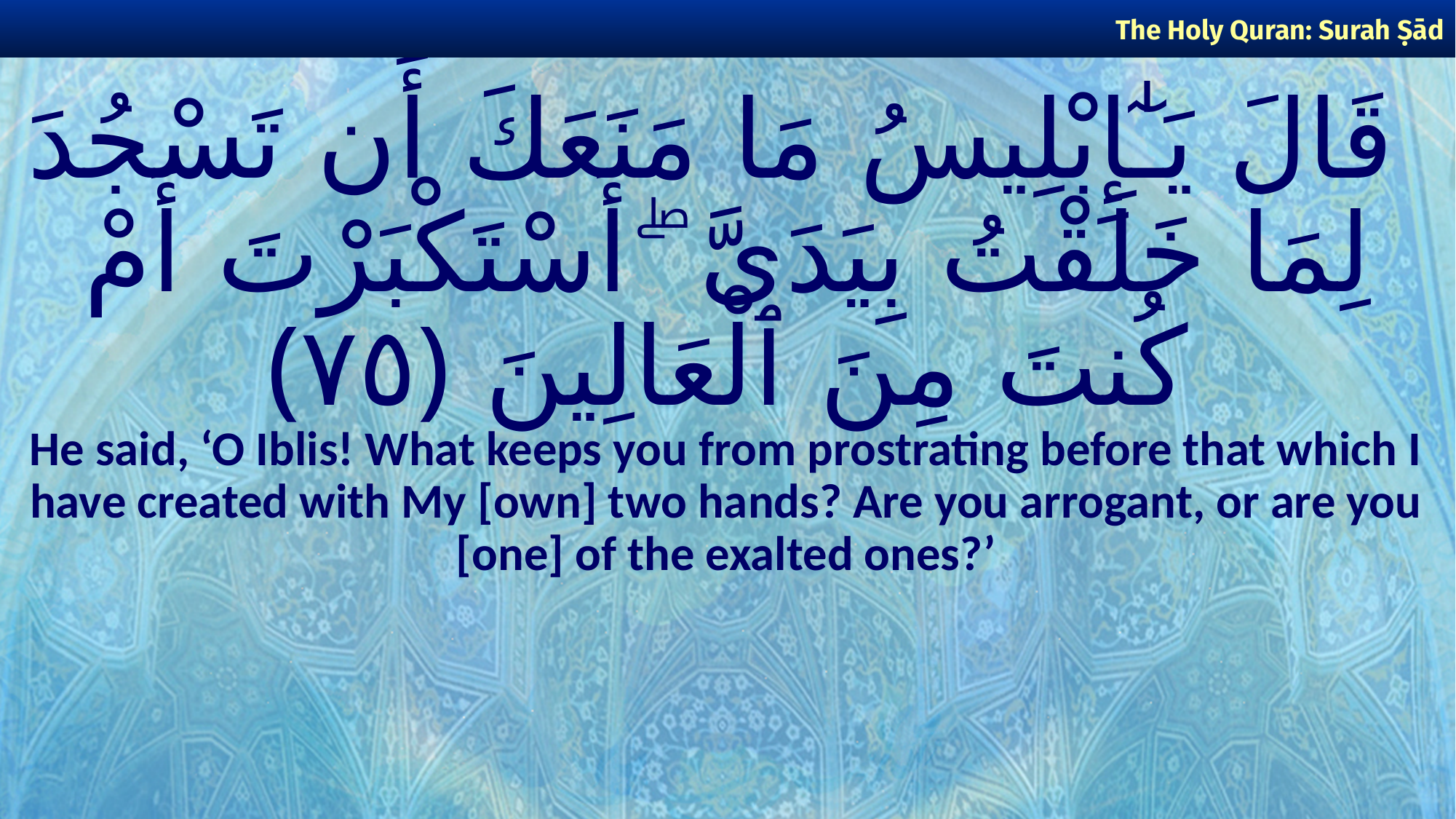

The Holy Quran: Surah Ṣād
# قَالَ يَـٰٓإِبْلِيسُ مَا مَنَعَكَ أَن تَسْجُدَ لِمَا خَلَقْتُ بِيَدَىَّ ۖ أَسْتَكْبَرْتَ أَمْ كُنتَ مِنَ ٱلْعَالِينَ ﴿٧٥﴾
He said, ‘O Iblis! What keeps you from prostrating before that which I have created with My [own] two hands? Are you arrogant, or are you [one] of the exalted ones?’